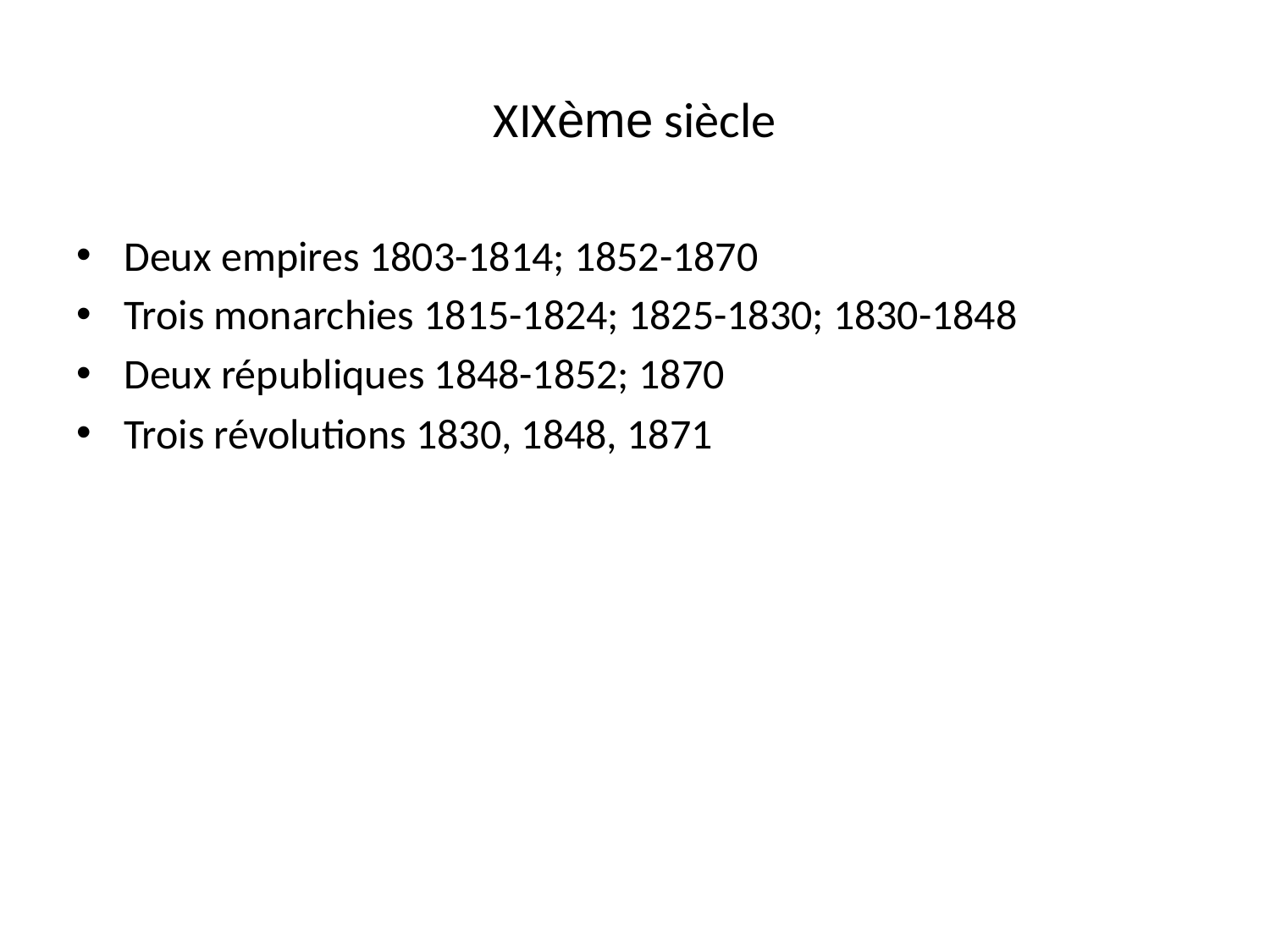

# XIXème siècle
Deux empires 1803-1814; 1852-1870
Trois monarchies 1815-1824; 1825-1830; 1830-1848
Deux républiques 1848-1852; 1870
Trois révolutions 1830, 1848, 1871